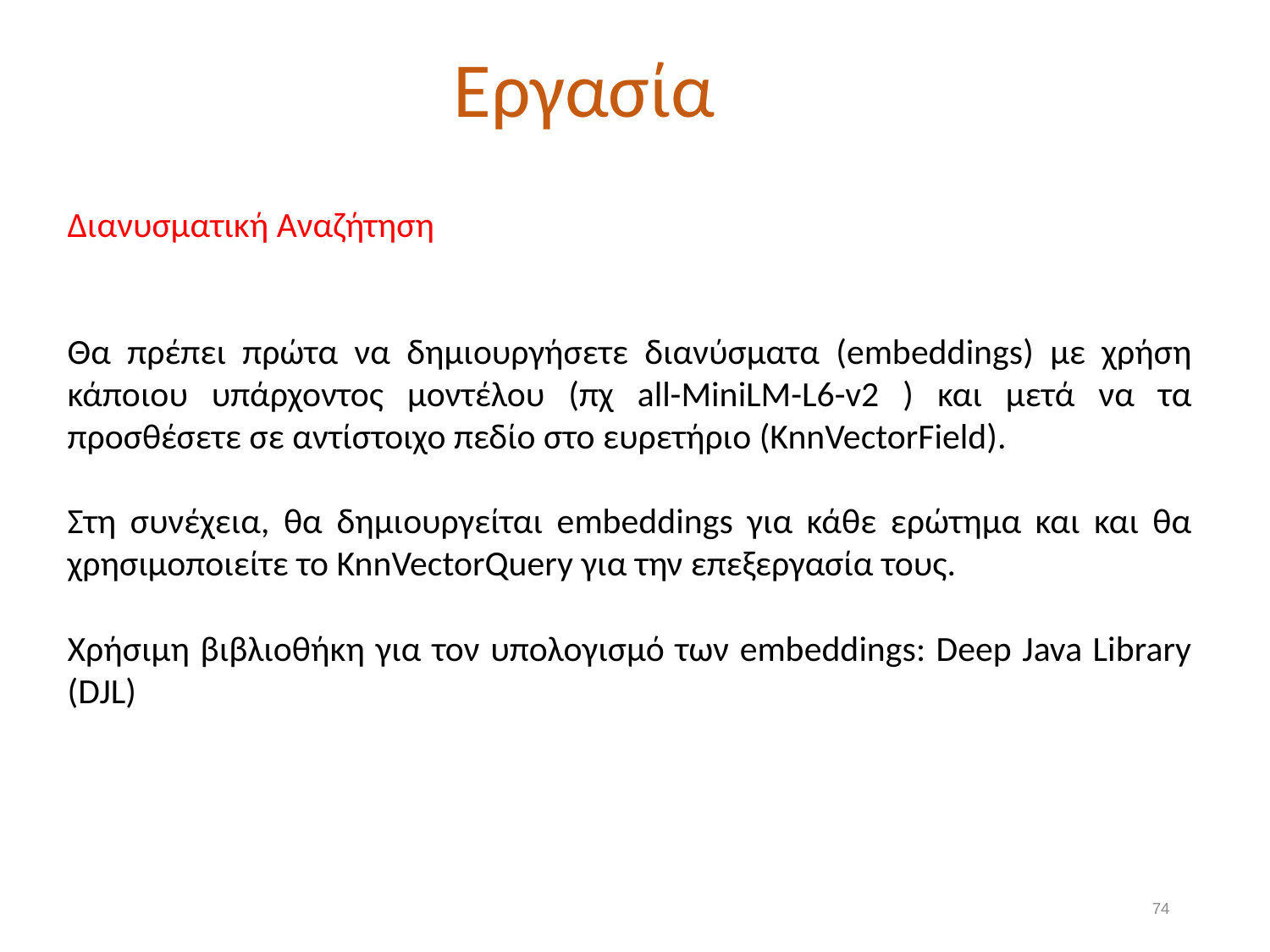

# Εργασία
Διανυσματική Αναζήτηση
Θα πρέπει πρώτα να δημιουργήσετε διανύσματα (embeddings) με χρήση κάποιου υπάρχοντος μοντέλου (πχ all-MiniLM-L6-v2 ) και μετά να τα προσθέσετε σε αντίστοιχο πεδίο στο ευρετήριο (KnnVectorField).
Στη συνέχεια, θα δημιουργείται embeddings για κάθε ερώτημα και και θα χρησιμοποιείτε το KnnVectorQuery για την επεξεργασία τους.
Χρήσιμη βιβλιοθήκη για τον υπολογισμό των embeddings: Deep Java Library (DJL)

74